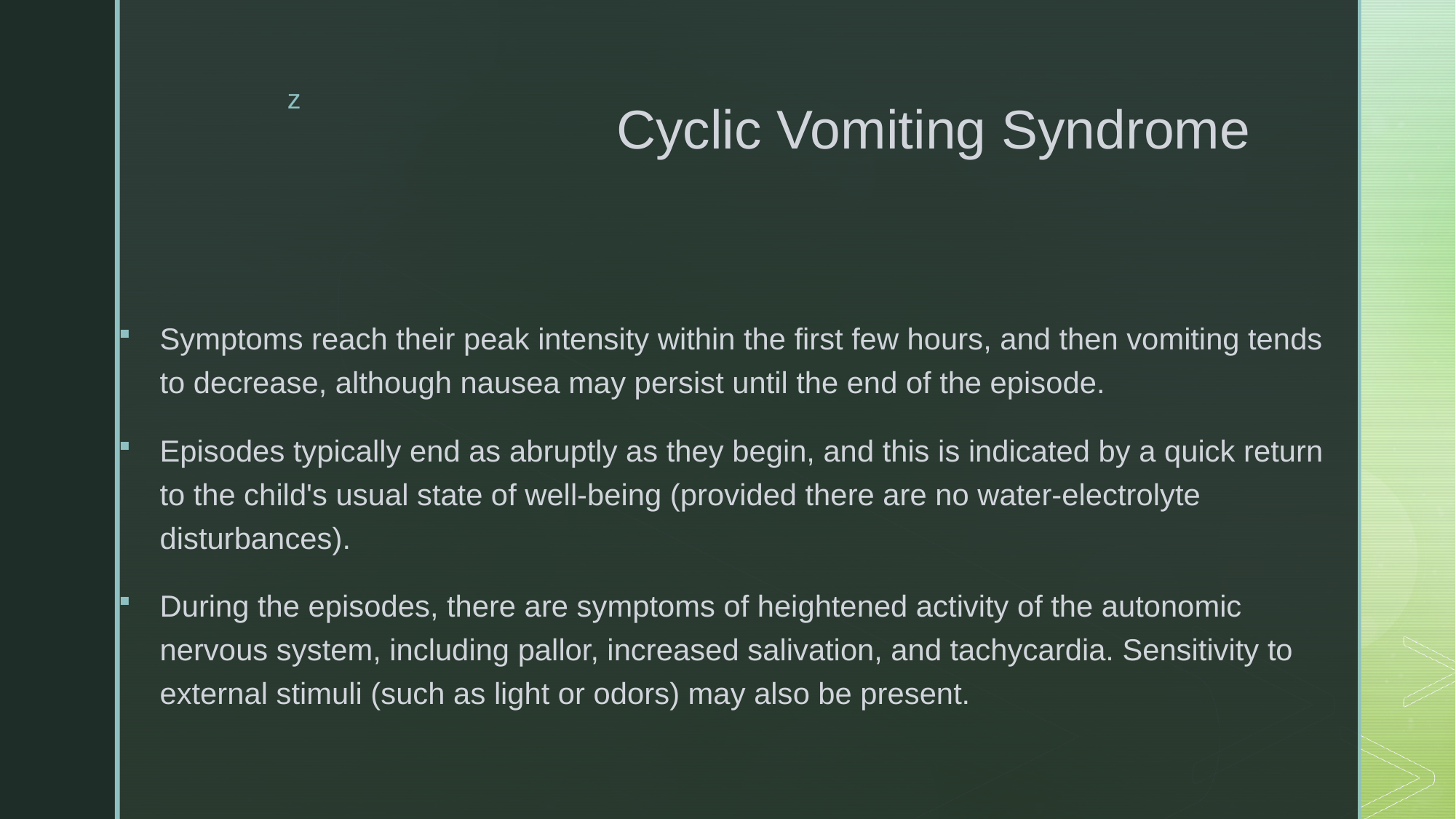

# Cyclic Vomiting Syndrome
Symptoms reach their peak intensity within the first few hours, and then vomiting tends to decrease, although nausea may persist until the end of the episode.
Episodes typically end as abruptly as they begin, and this is indicated by a quick return to the child's usual state of well-being (provided there are no water-electrolyte disturbances).
During the episodes, there are symptoms of heightened activity of the autonomic nervous system, including pallor, increased salivation, and tachycardia. Sensitivity to external stimuli (such as light or odors) may also be present.